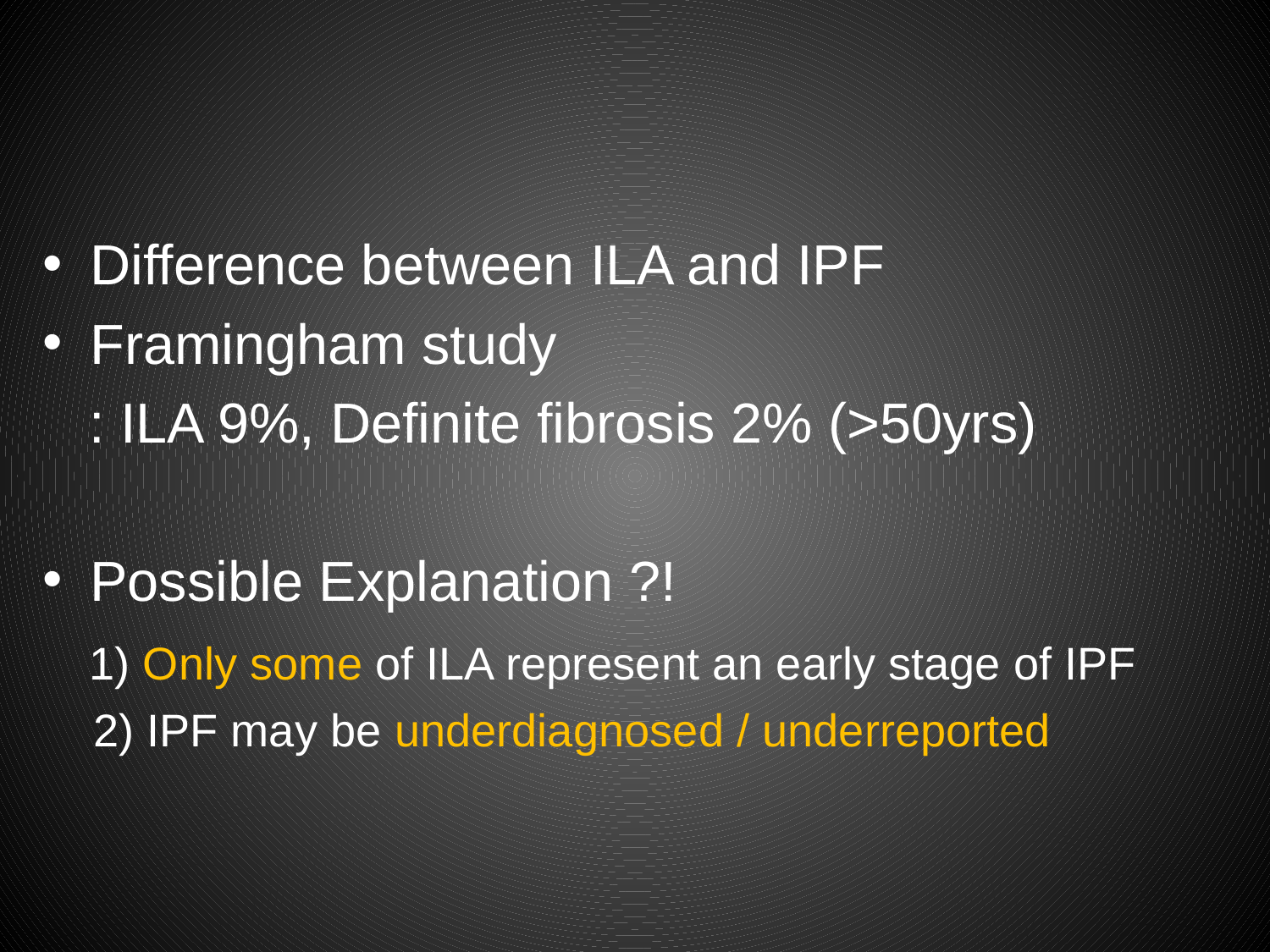

#
Difference between ILA and IPF
Framingham study
   : ILA 9%, Definite fibrosis 2% (>50yrs)

Possible Explanation ?!
   1) Only some of ILA represent an early stage of IPF
    2) IPF may be underdiagnosed / underreported